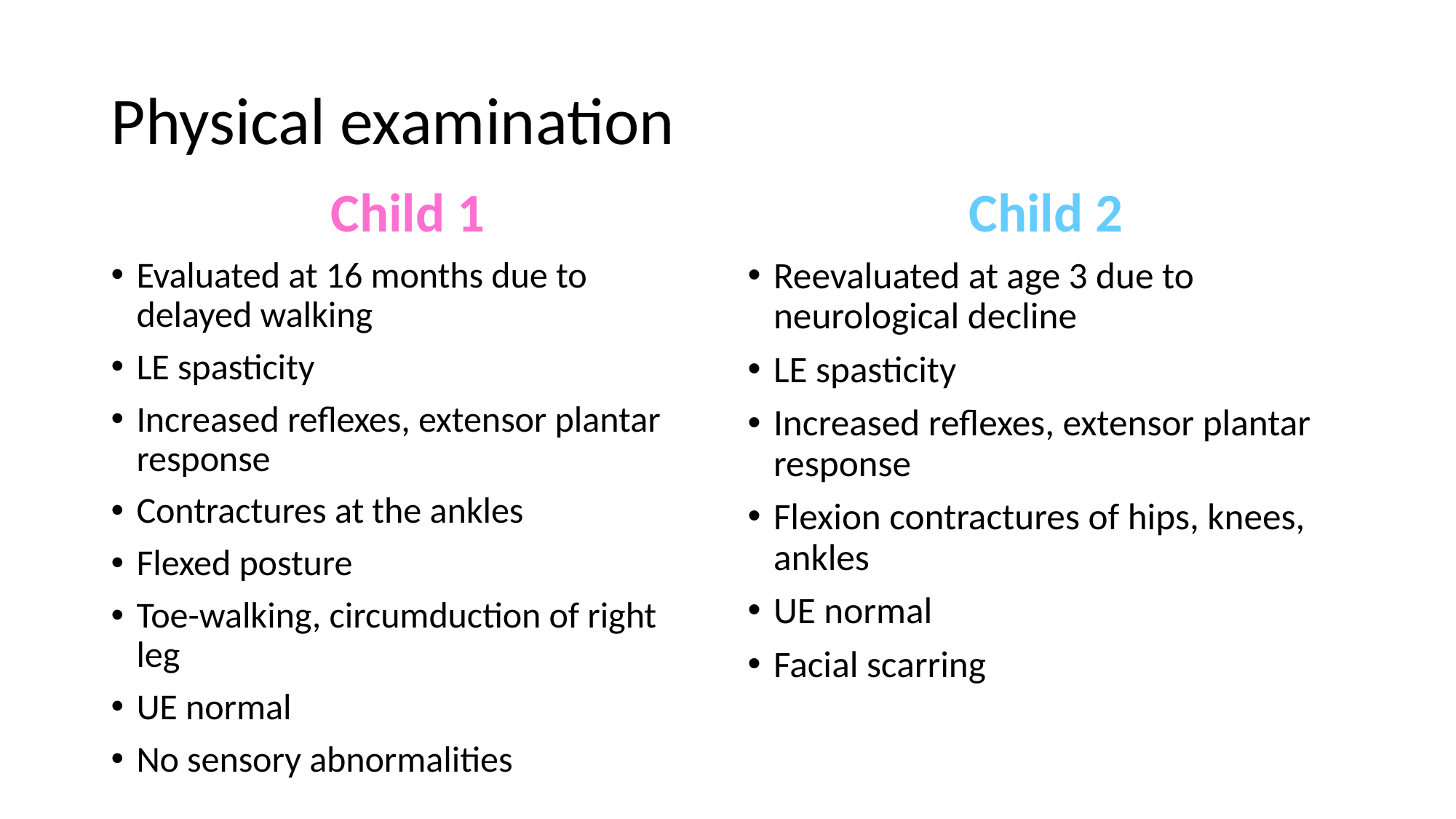

# Physical examination
Child 1
Child 2
Evaluated at 16 months due to delayed walking
LE spasticity
Increased reflexes, extensor plantar response
Contractures at the ankles
Flexed posture
Toe-walking, circumduction of right leg
UE normal
No sensory abnormalities
Reevaluated at age 3 due to neurological decline
LE spasticity
Increased reflexes, extensor plantar response
Flexion contractures of hips, knees, ankles
UE normal
Facial scarring